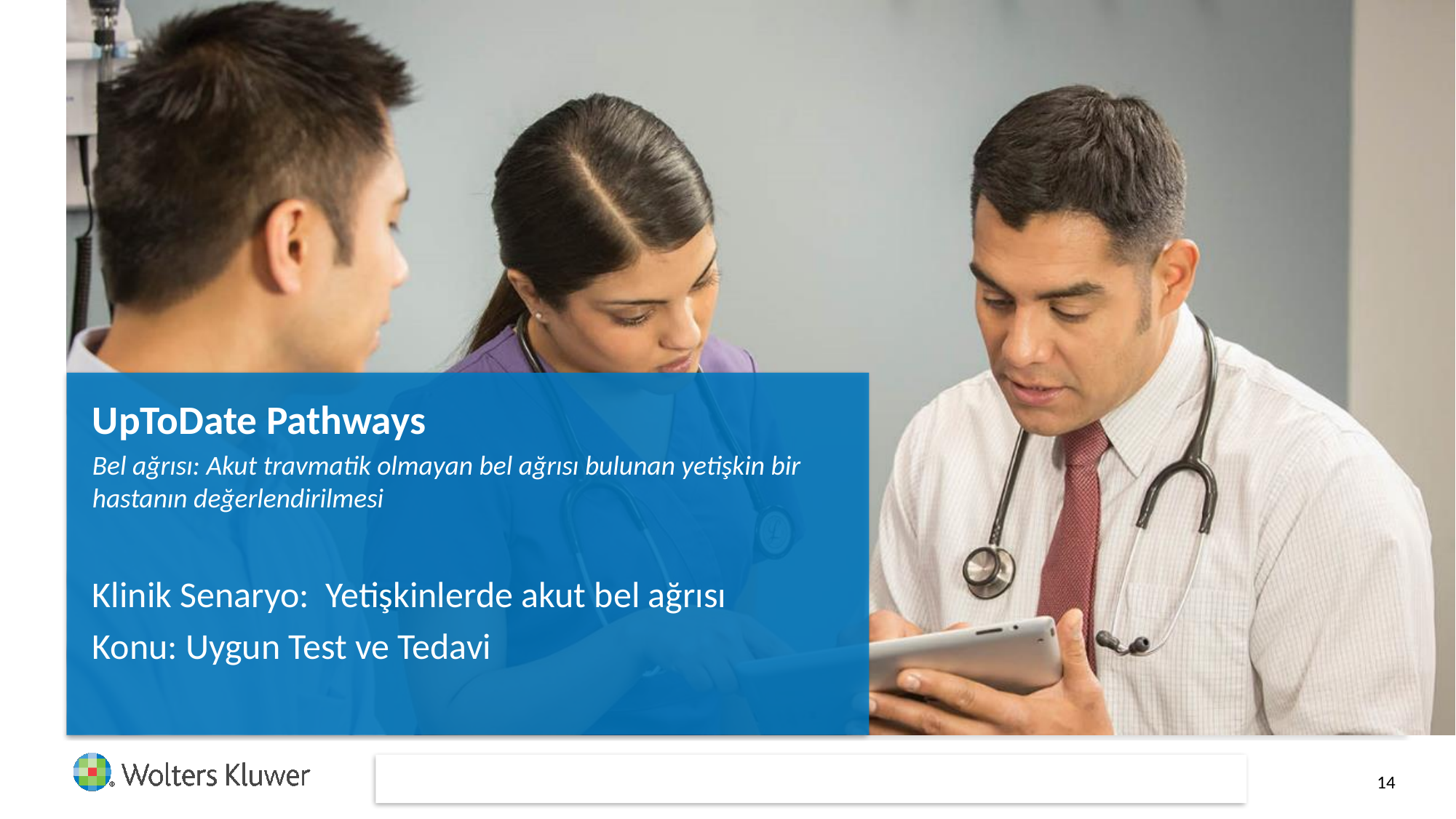

UpToDate Pathways
Bel ağrısı: Akut travmatik olmayan bel ağrısı bulunan yetişkin bir hastanın değerlendirilmesi

Klinik Senaryo:  Yetişkinlerde akut bel ağrısı
Konu: Uygun Test ve Tedavi

14